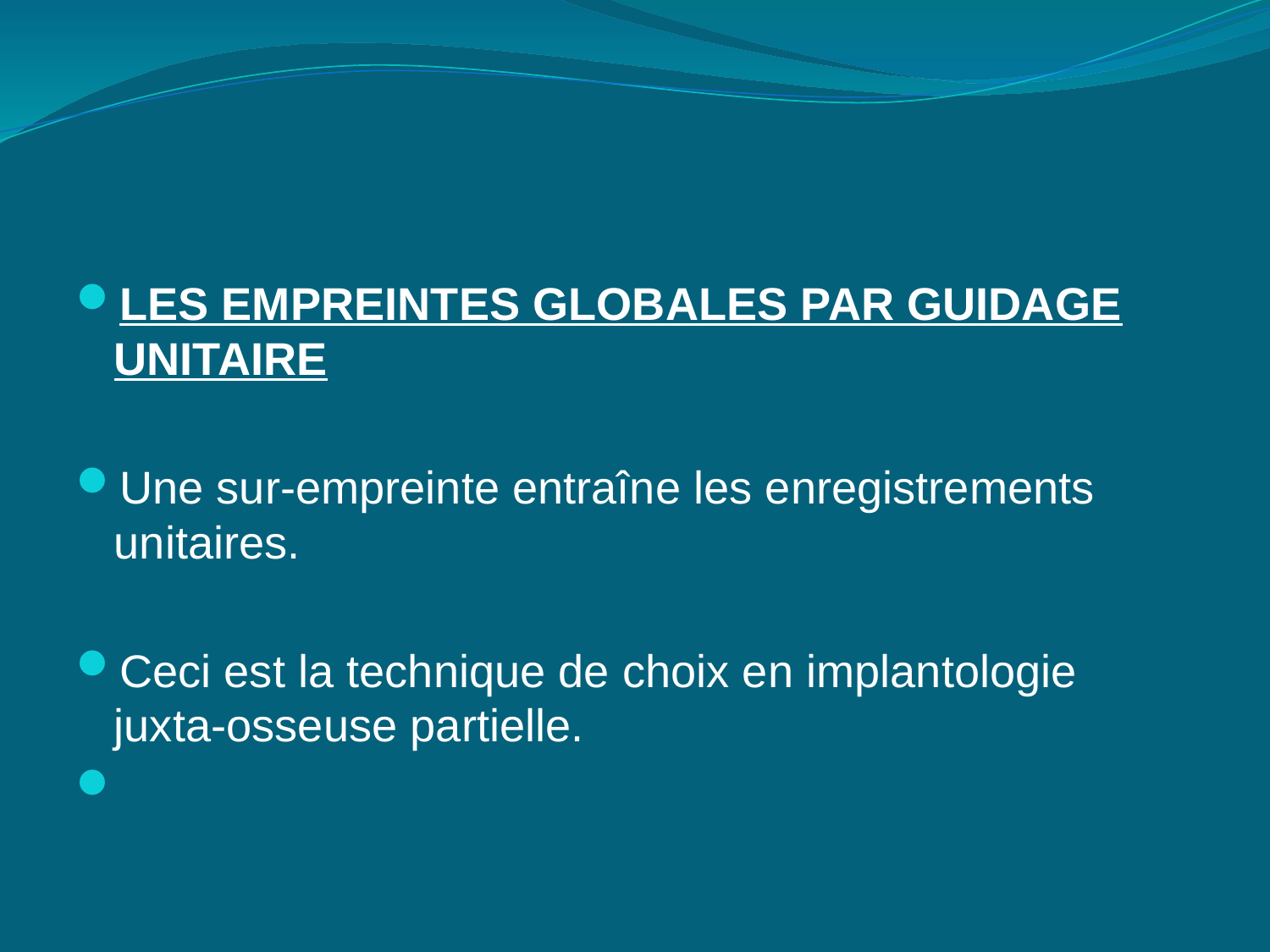

#
Les empreintes globales par guidage unitaire

Une sur-empreinte entraîne les enregistrements unitaires.

Ceci est la technique de choix en implantologie juxta-osseuse partielle.